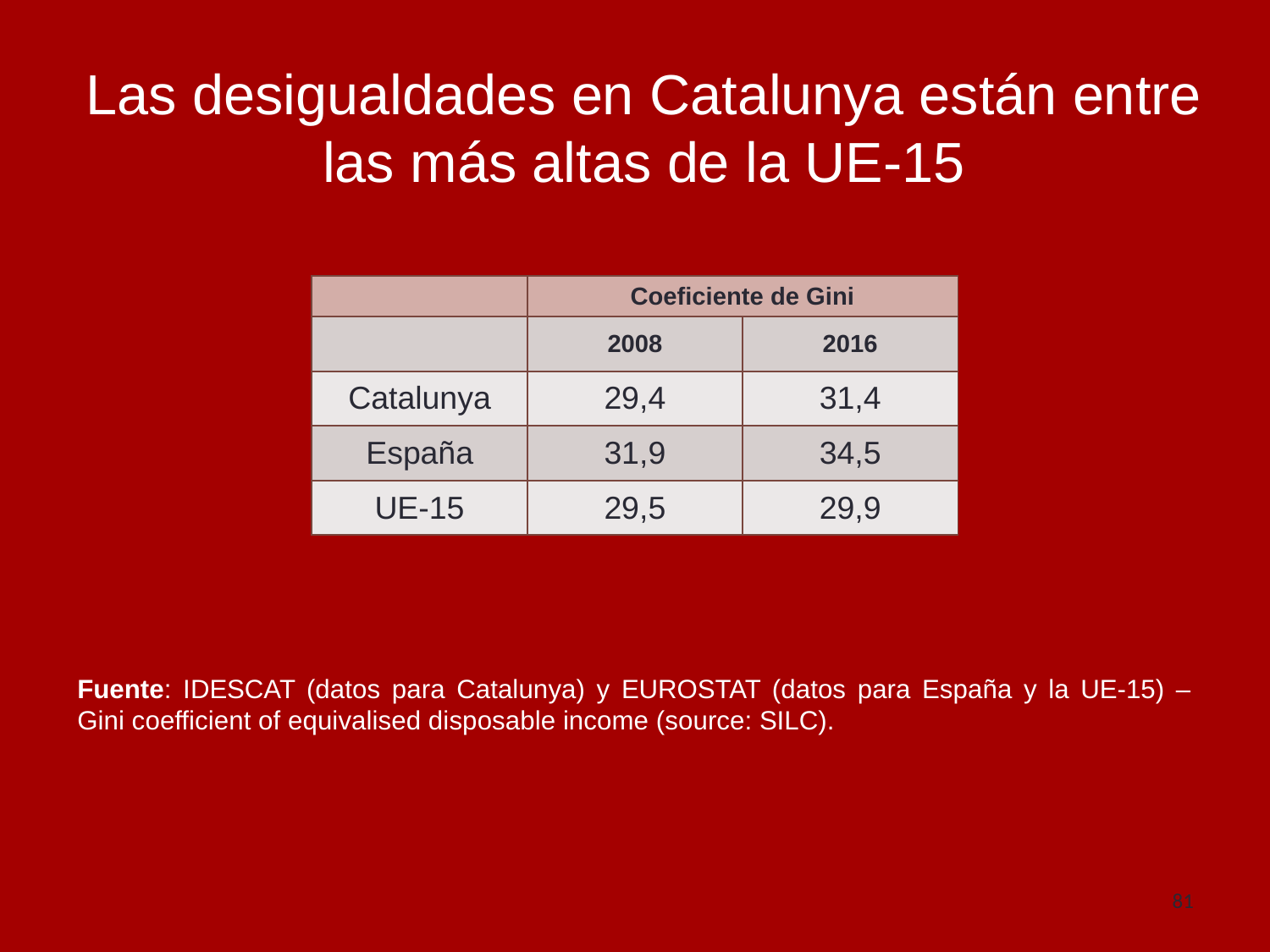

# Las desigualdades en Catalunya están entre las más altas de la UE-15
|  | Coeficiente de Gini |  |
| --- | --- | --- |
|  | 2008 | 2016 |
| Catalunya | 29,4 | 31,4 |
| España | 31,9 | 34,5 |
| UE-15 | 29,5 | 29,9 |
Fuente: IDESCAT (datos para Catalunya) y EUROSTAT (datos para España y la UE-15) – Gini coefficient of equivalised disposable income (source: SILC).
81